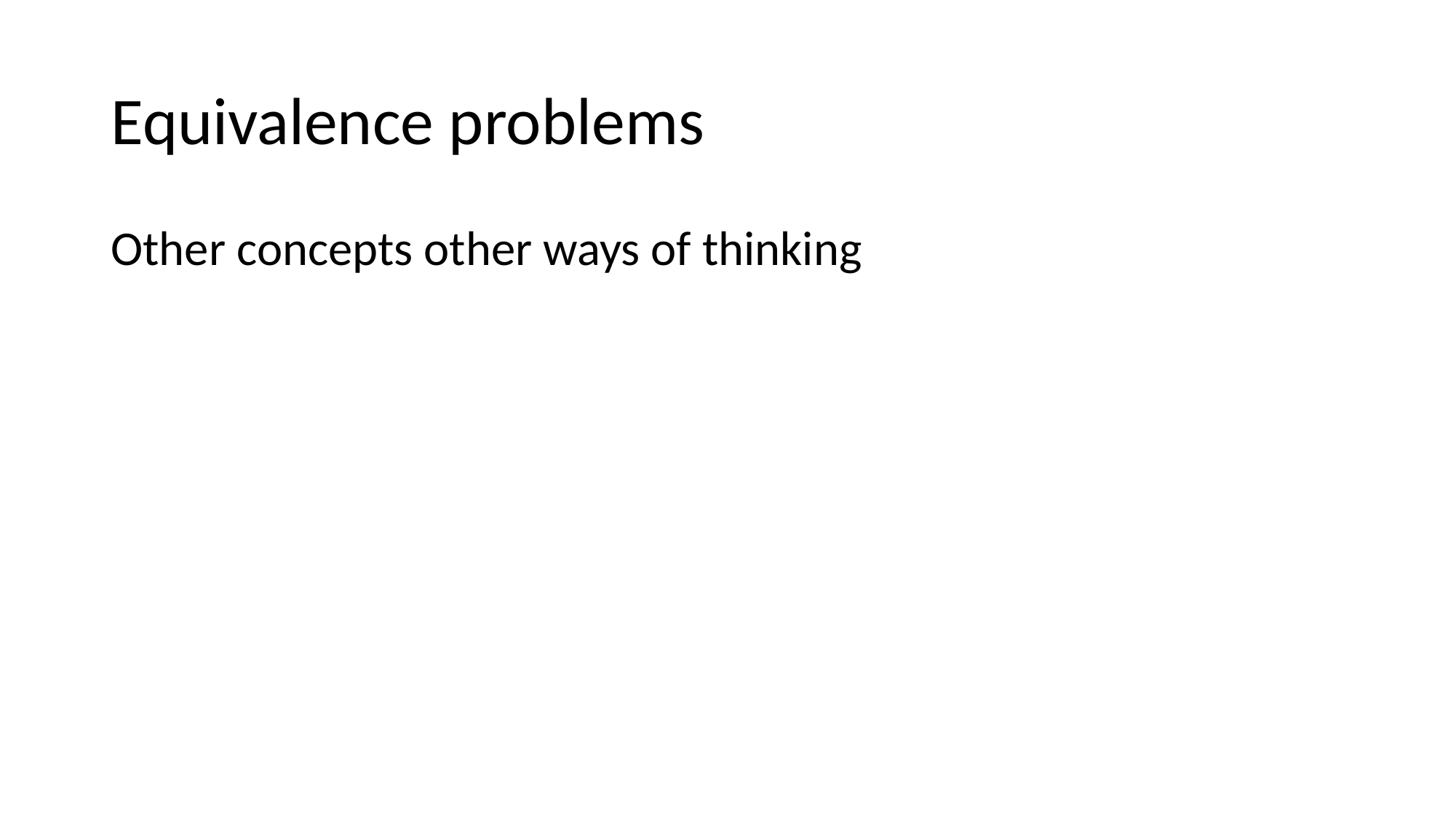

# Equivalence problems
Other concepts other ways of thinking